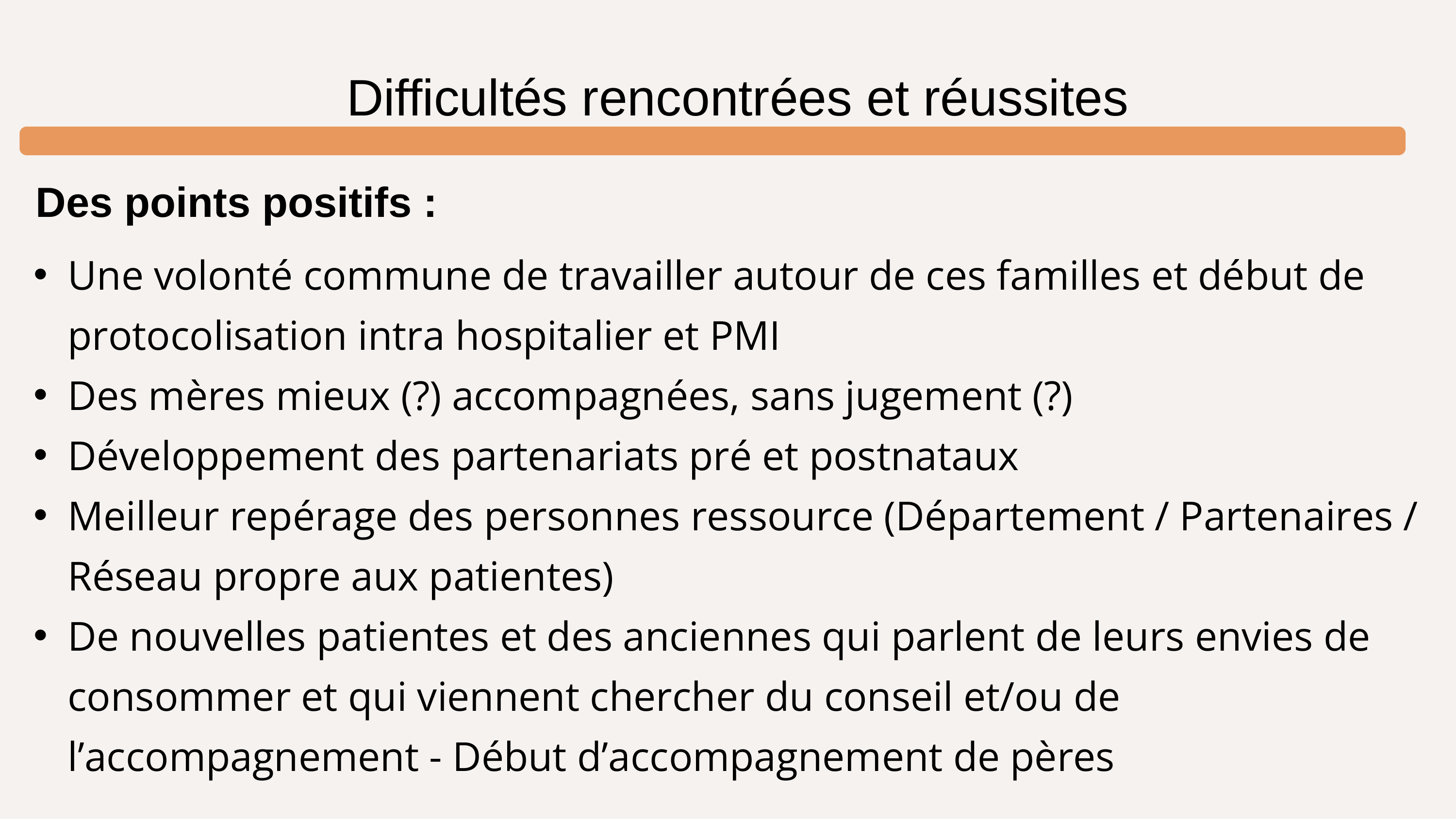

Difficultés rencontrées et réussites

Des points positifs :
Une volonté commune de travailler autour de ces familles et début de protocolisation intra hospitalier et PMI
Des mères mieux (?) accompagnées, sans jugement (?)
Développement des partenariats pré et postnataux
Meilleur repérage des personnes ressource (Département / Partenaires / Réseau propre aux patientes)
De nouvelles patientes et des anciennes qui parlent de leurs envies de consommer et qui viennent chercher du conseil et/ou de l’accompagnement - Début d’accompagnement de pères